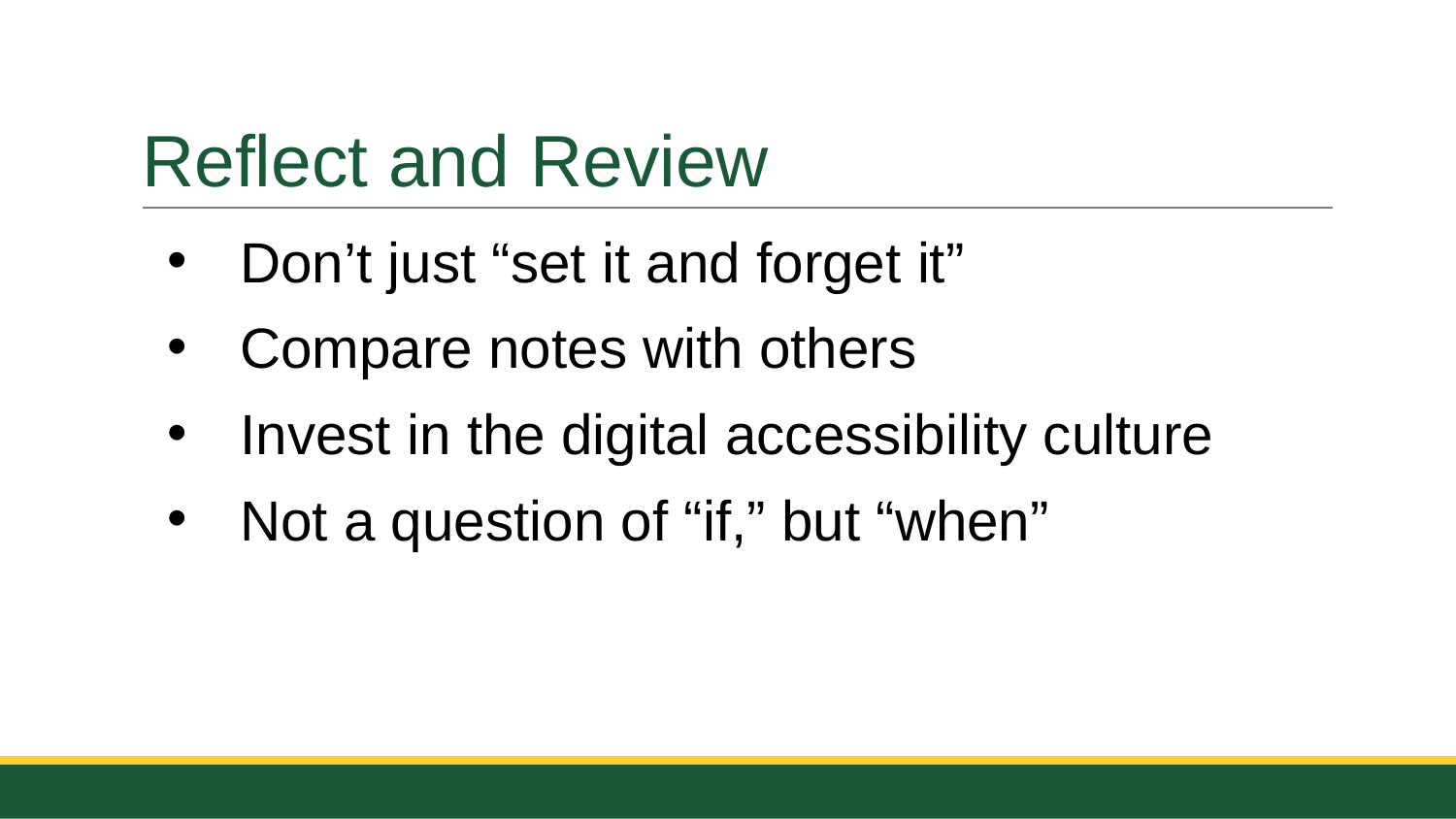

# Reflect and Review
Don’t just “set it and forget it”
Compare notes with others
Invest in the digital accessibility culture
Not a question of “if,” but “when”